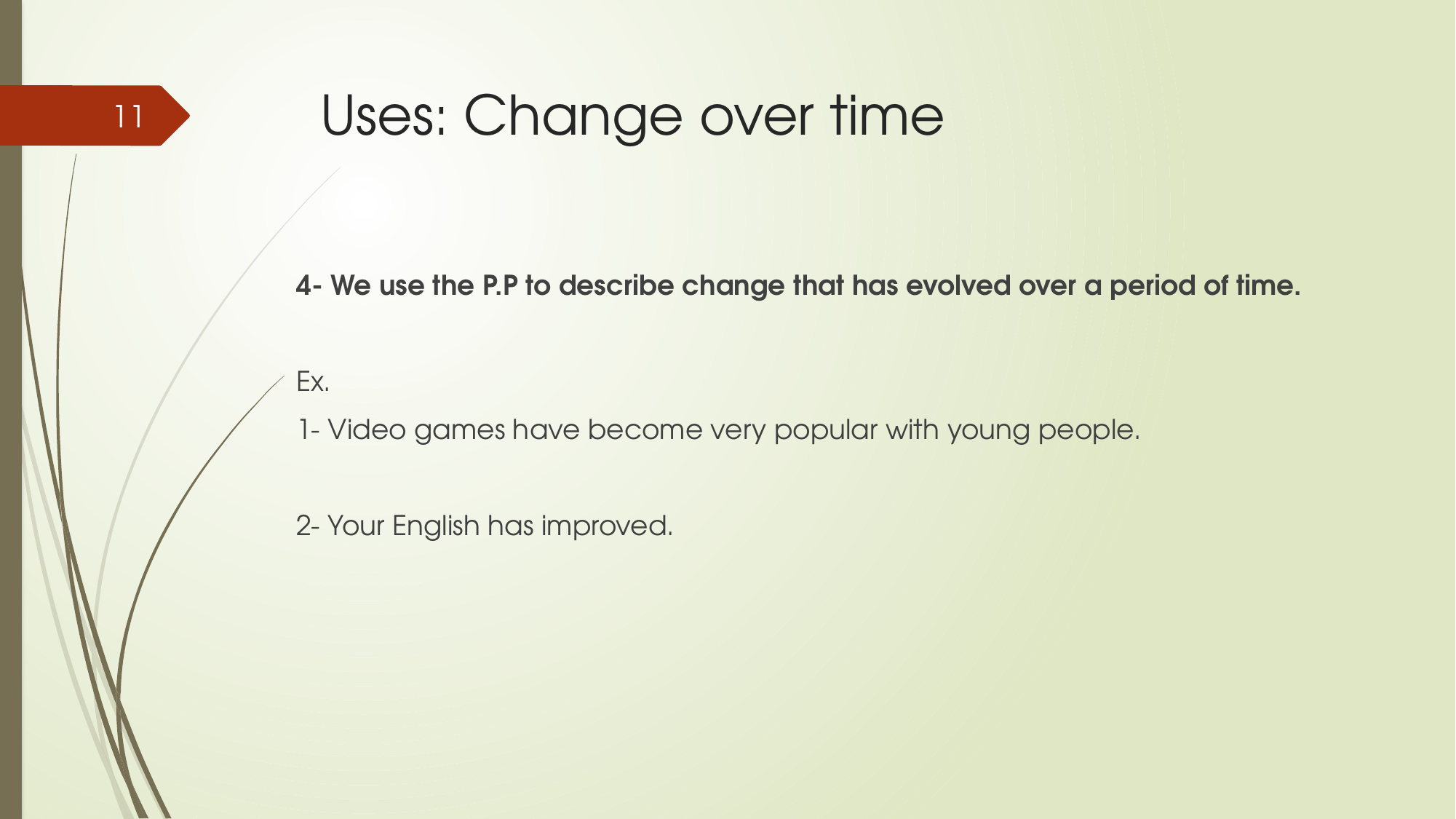

# Uses: Change over time
11
4- We use the P.P to describe change that has evolved over a period of time.

Ex.
1- Video games have become very popular with young people.

2- Your English has improved.